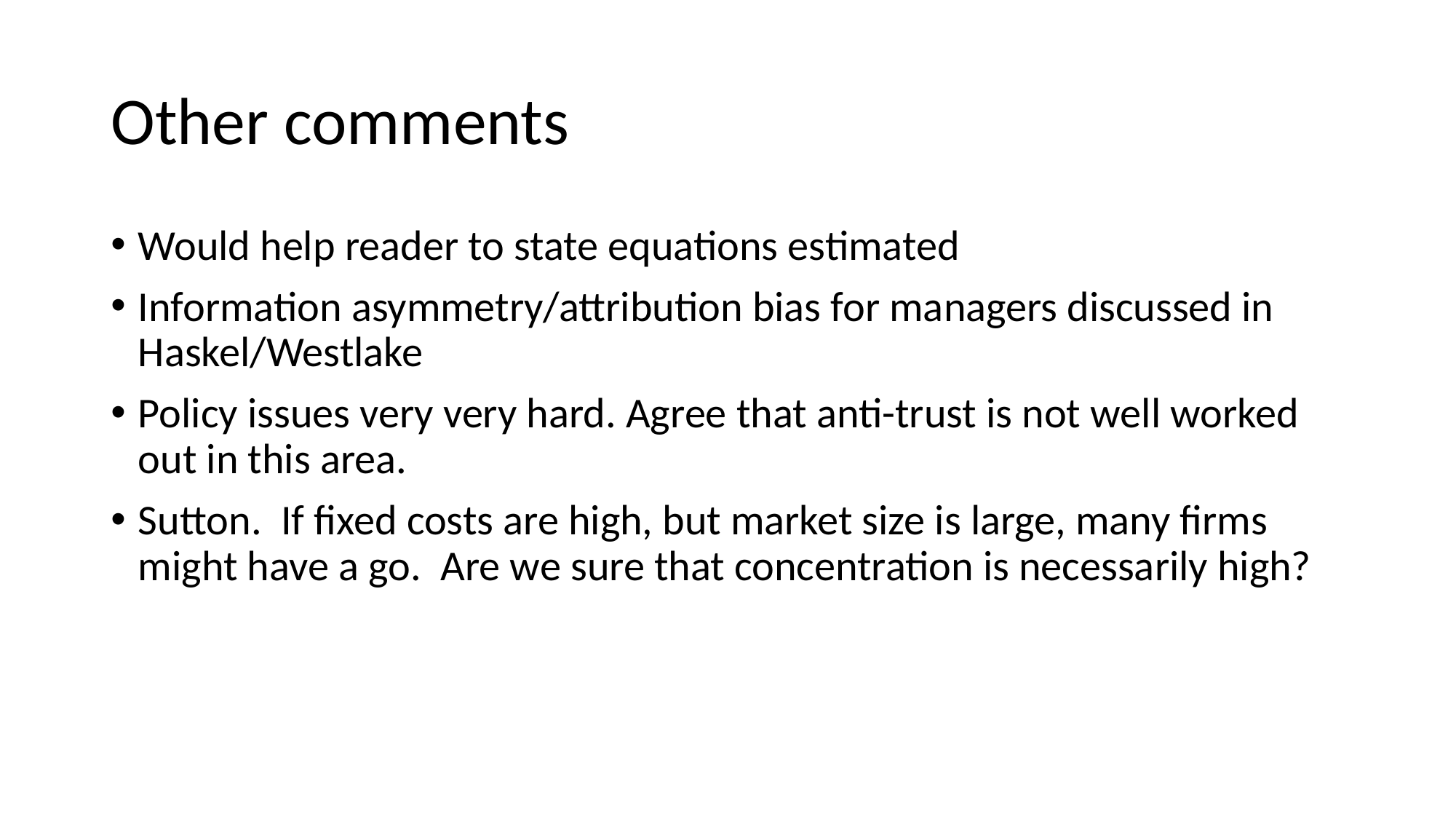

# Other comments
Would help reader to state equations estimated
Information asymmetry/attribution bias for managers discussed in Haskel/Westlake
Policy issues very very hard. Agree that anti-trust is not well worked out in this area.
Sutton.  If fixed costs are high, but market size is large, many firms might have a go.  Are we sure that concentration is necessarily high?